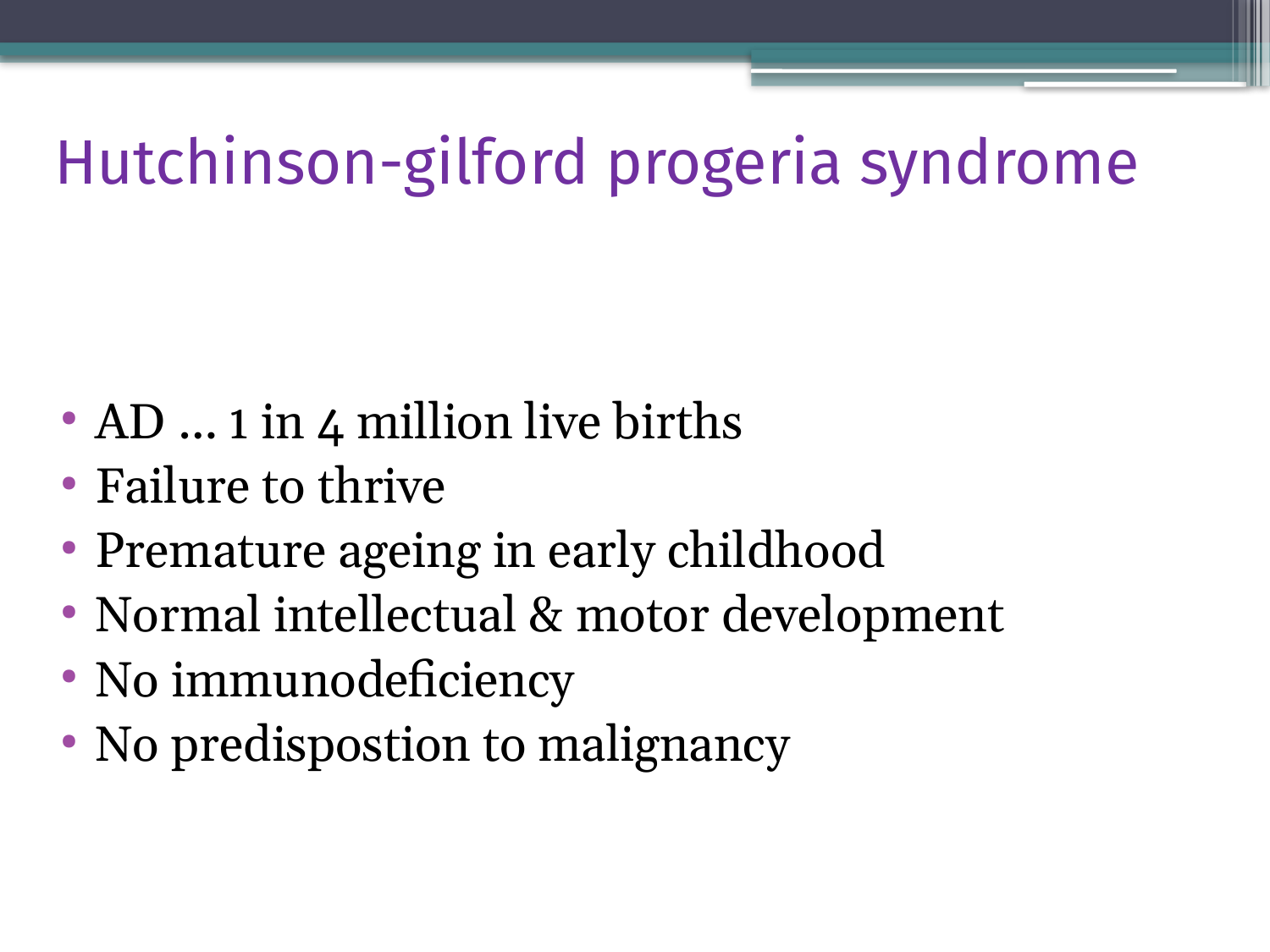

# Hutchinson-gilford progeria syndrome

AD … 1 in 4 million live births
Failure to thrive
Premature ageing in early childhood
Normal intellectual & motor development
No immunodeficiency
No predispostion to malignancy